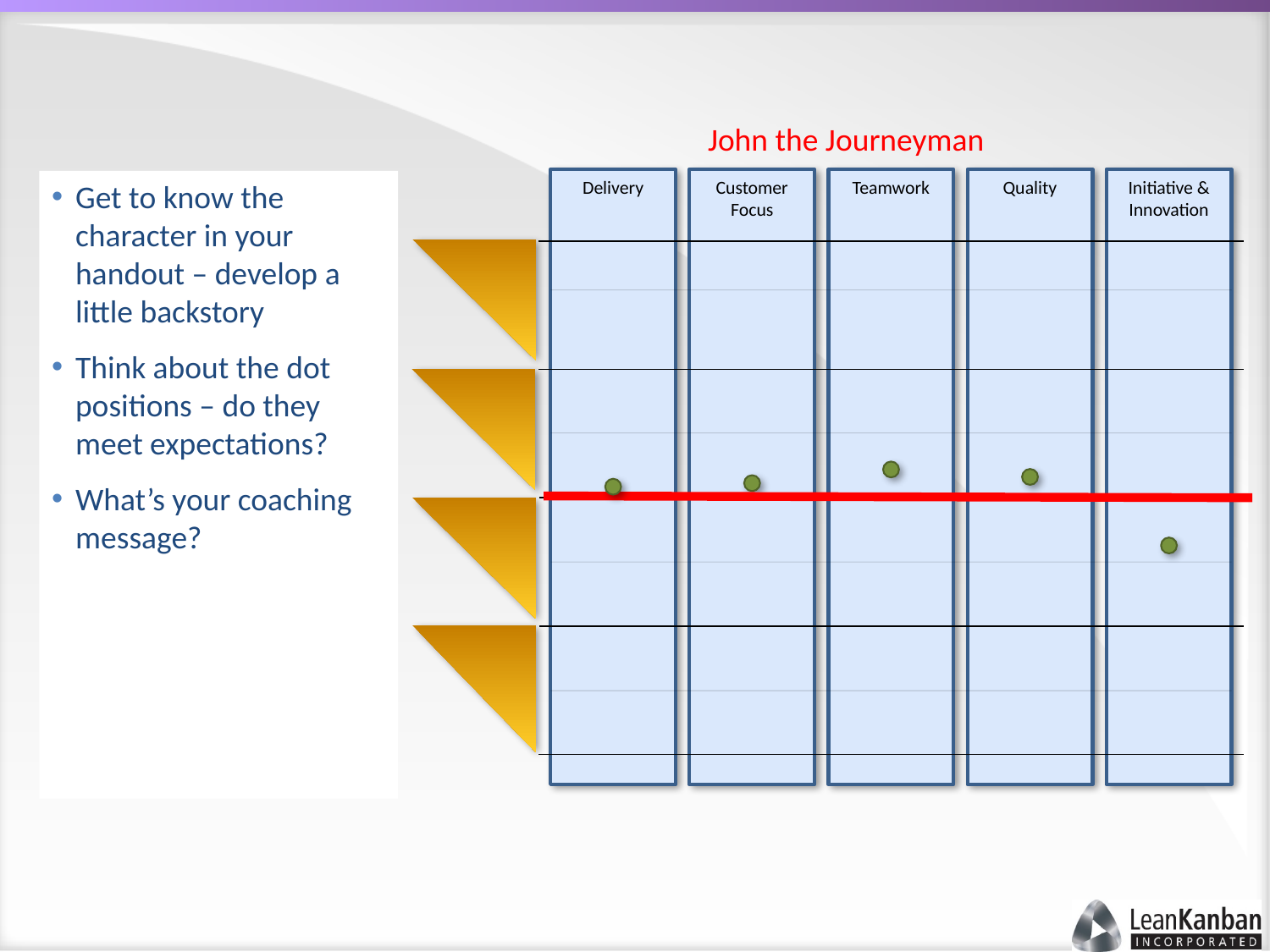

John the Journeyman
Teamwork
Quality
Initiative & Innovation
Delivery
Customer Focus
Get to know the character in your handout – develop a little backstory
Think about the dot positions – do they meet expectations?
What’s your coaching message?

Impact
Recognized
Corporate
Resource
Deep and/or
Broad
Feature
User Story
Simple User Story
Behaviors
Leader /
Extraordinary
Contributor
Leader /
Extraordinary
Contributor
Self-Directed
With Support
With Direction